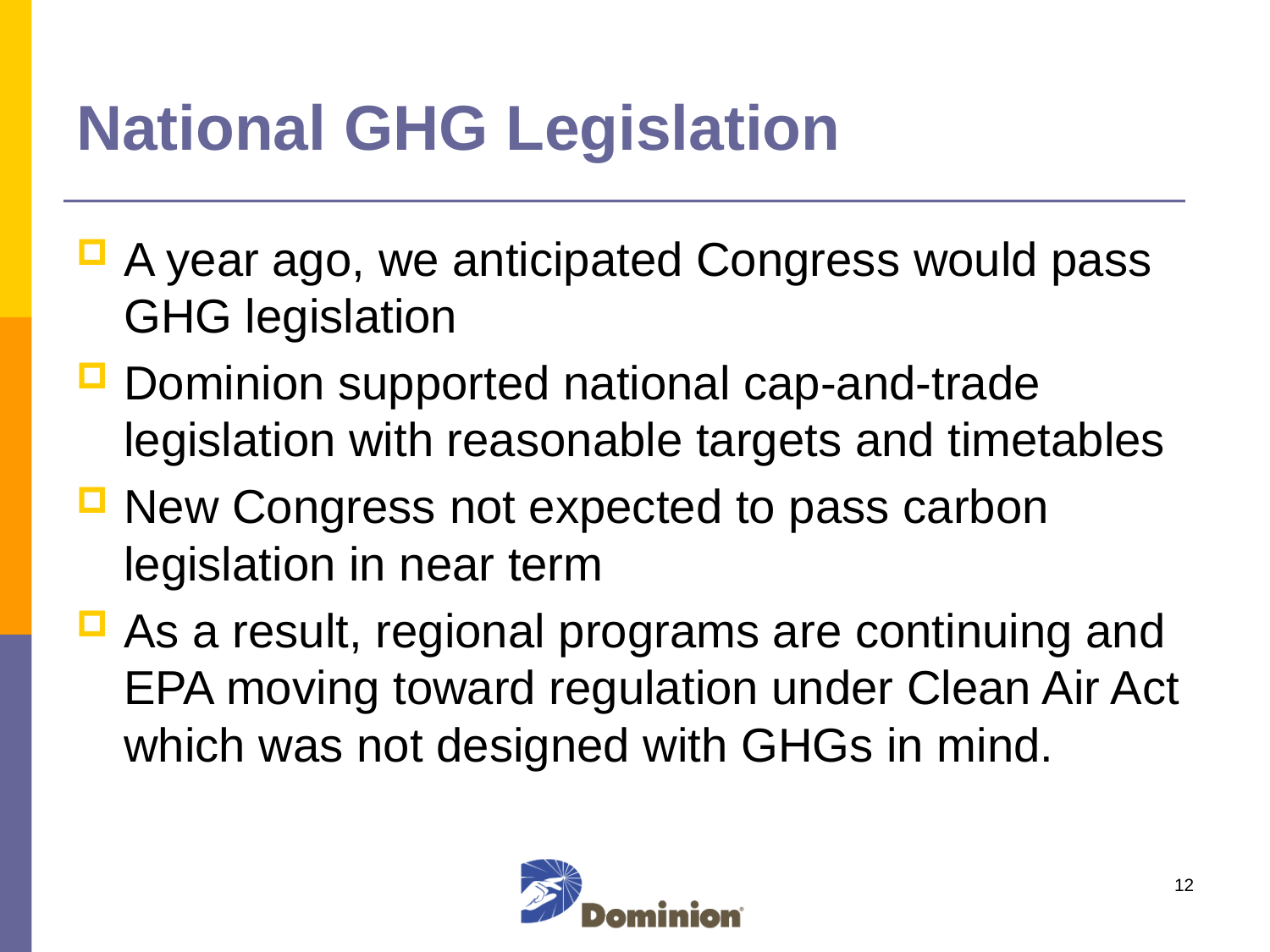

# National GHG Legislation
A year ago, we anticipated Congress would pass GHG legislation
Dominion supported national cap-and-trade legislation with reasonable targets and timetables
New Congress not expected to pass carbon legislation in near term
As a result, regional programs are continuing and EPA moving toward regulation under Clean Air Act which was not designed with GHGs in mind.

12